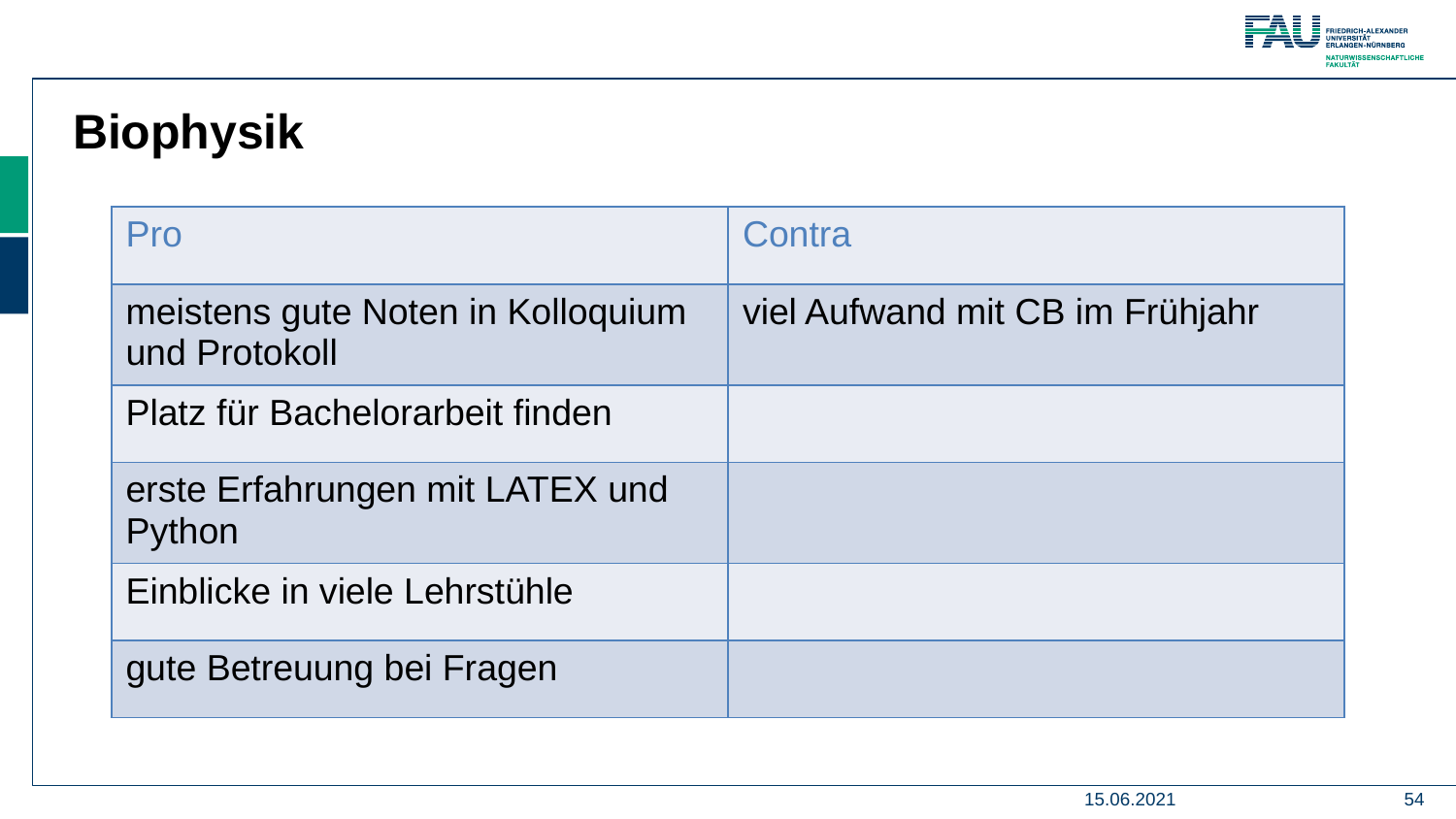

Biophysik

| Pro | Contra |
| --- | --- |
| meistens gute Noten in Kolloquium und Protokoll | viel Aufwand mit CB im Frühjahr |
| Platz für Bachelorarbeit finden |  |
| erste Erfahrungen mit LATEX und Python |  |
| Einblicke in viele Lehrstühle |  |
| gute Betreuung bei Fragen |  |

15.06.2021
54